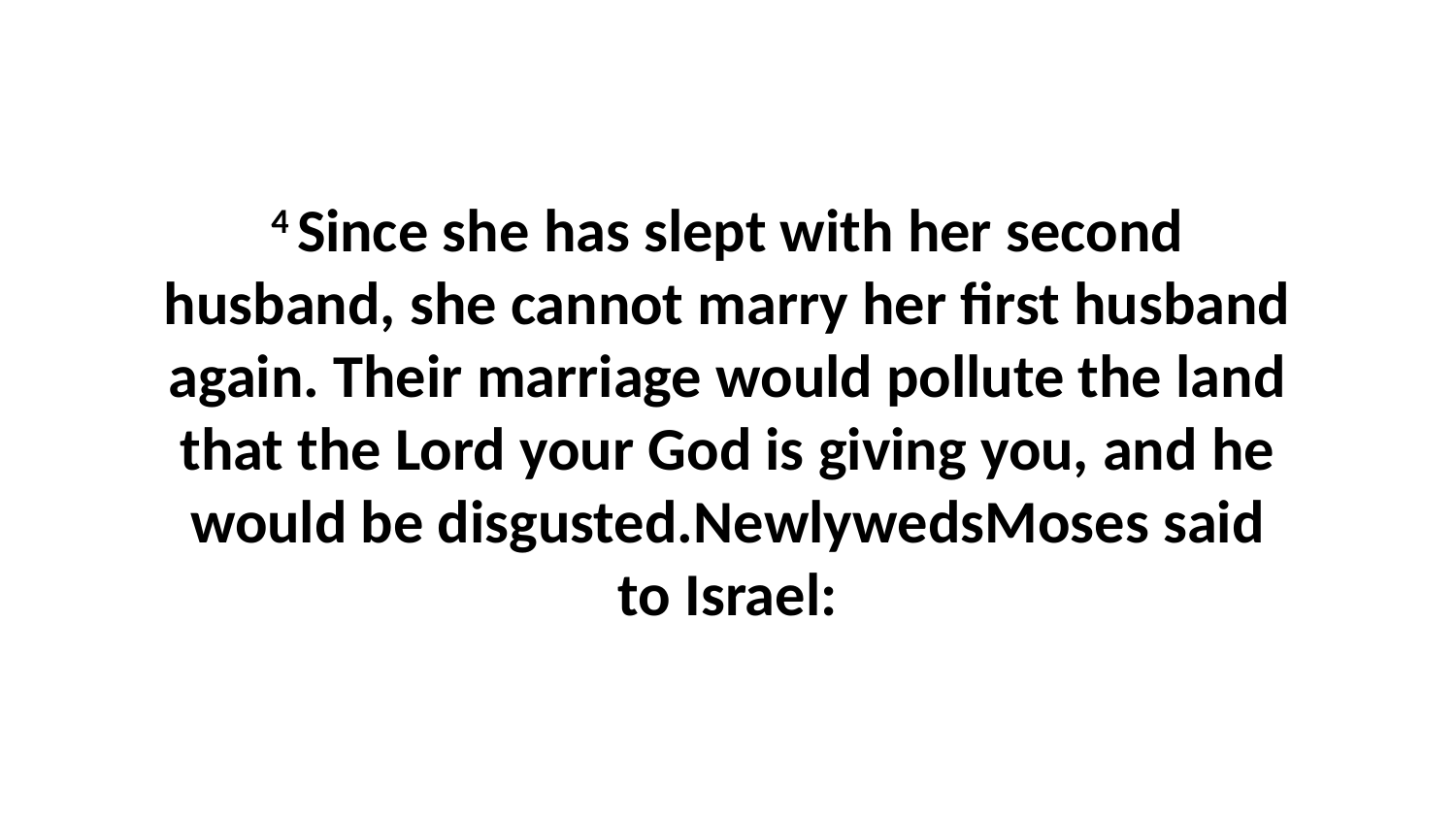

4 Since she has slept with her second husband, she cannot marry her first husband again. Their marriage would pollute the land that the Lord your God is giving you, and he would be disgusted.NewlywedsMoses said to Israel: